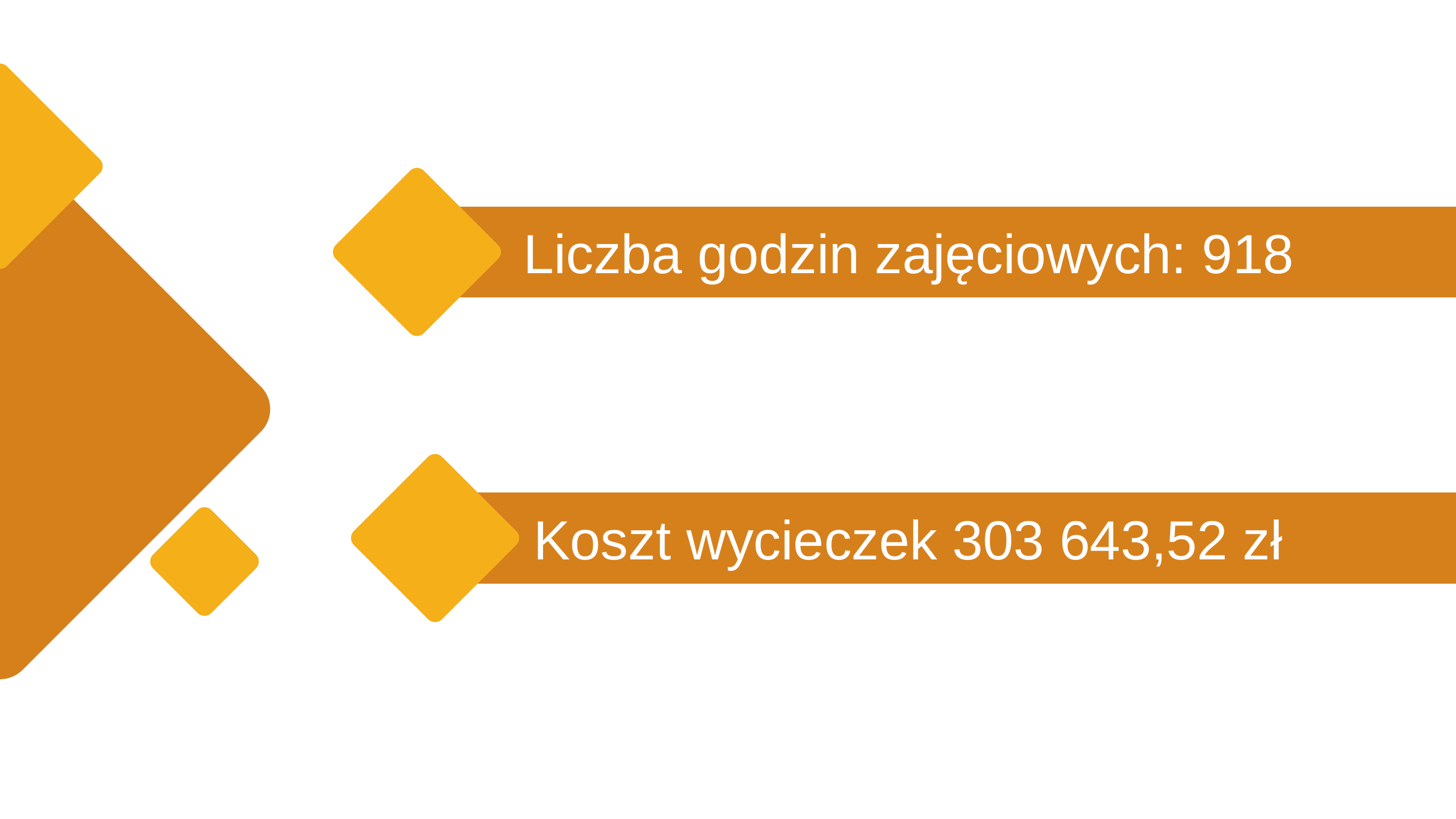

Liczba godzin zajęciowych: 918

Koszt wycieczek 303 643,52 zł